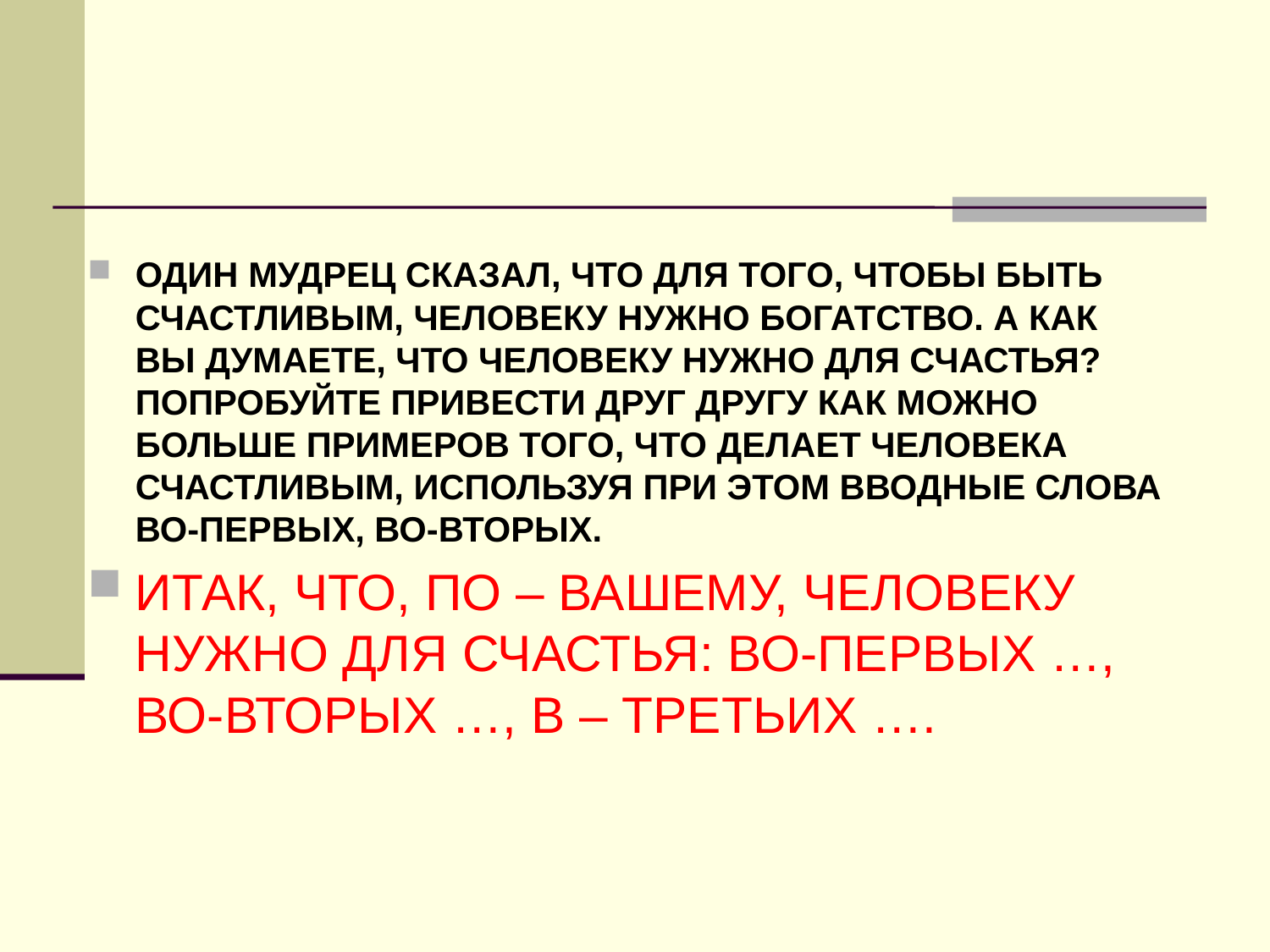

ОДИН МУДРЕЦ СКАЗАЛ, ЧТО ДЛЯ ТОГО, ЧТОБЫ БЫТЬ СЧАСТЛИВЫМ, ЧЕЛОВЕКУ НУЖНО БОГАТСТВО. А КАК ВЫ ДУМАЕТЕ, ЧТО ЧЕЛОВЕКУ НУЖНО ДЛЯ СЧАСТЬЯ? ПОПРОБУЙТЕ ПРИВЕСТИ ДРУГ ДРУГУ КАК МОЖНО БОЛЬШЕ ПРИМЕРОВ ТОГО, ЧТО ДЕЛАЕТ ЧЕЛОВЕКА СЧАСТЛИВЫМ, ИСПОЛЬЗУЯ ПРИ ЭТОМ ВВОДНЫЕ СЛОВА ВО-ПЕРВЫХ, ВО-ВТОРЫХ.
ИТАК, ЧТО, ПО – ВАШЕМУ, ЧЕЛОВЕКУ НУЖНО ДЛЯ СЧАСТЬЯ: ВО-ПЕРВЫХ …, ВО-ВТОРЫХ …, В – ТРЕТЬИХ ….